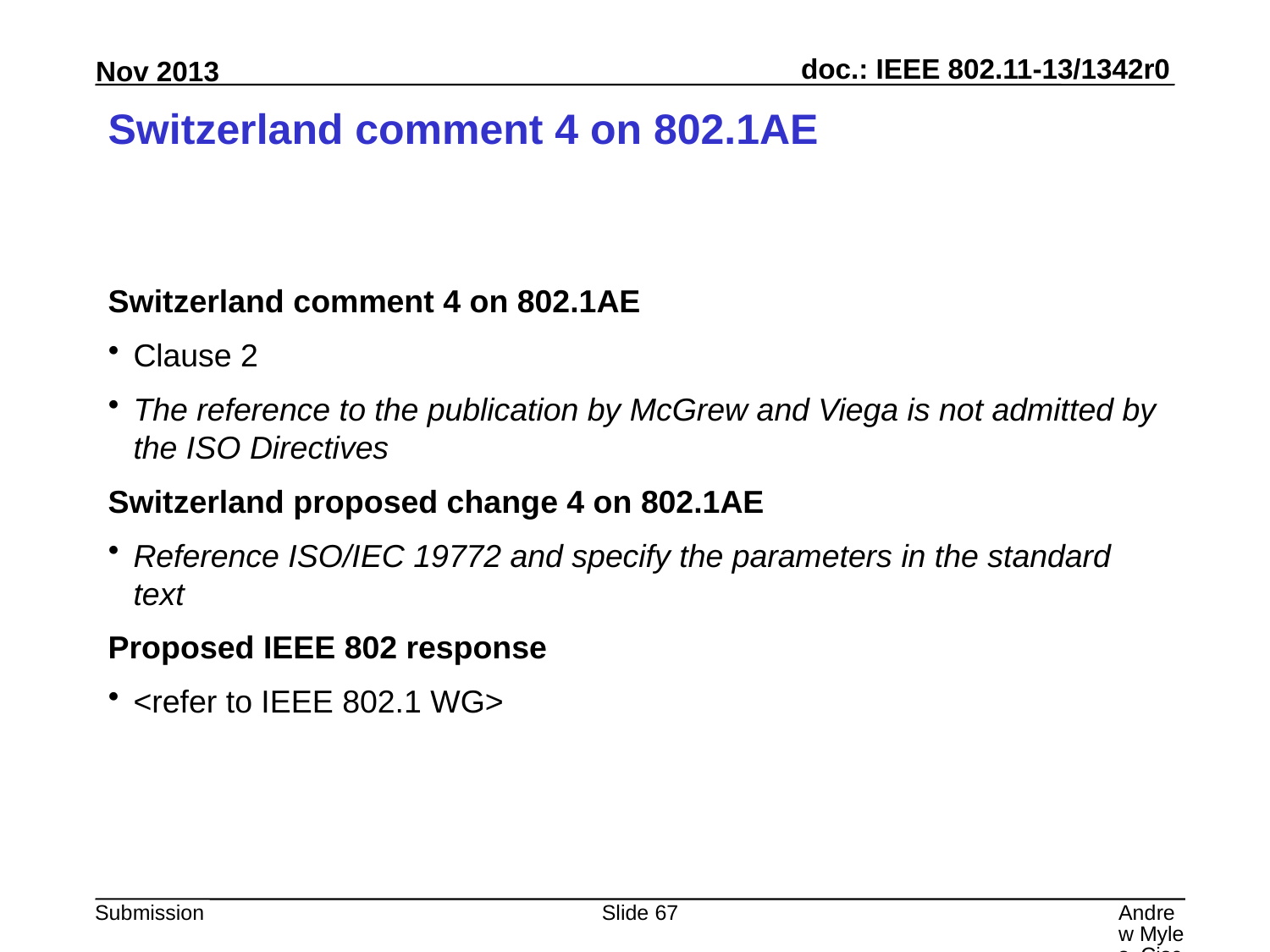

# Switzerland comment 4 on 802.1AE
Switzerland comment 4 on 802.1AE
Clause 2
The reference to the publication by McGrew and Viega is not admitted by the ISO Directives
Switzerland proposed change 4 on 802.1AE
Reference ISO/IEC 19772 and specify the parameters in the standard text
Proposed IEEE 802 response
<refer to IEEE 802.1 WG>
Slide 67
Andrew Myles, Cisco